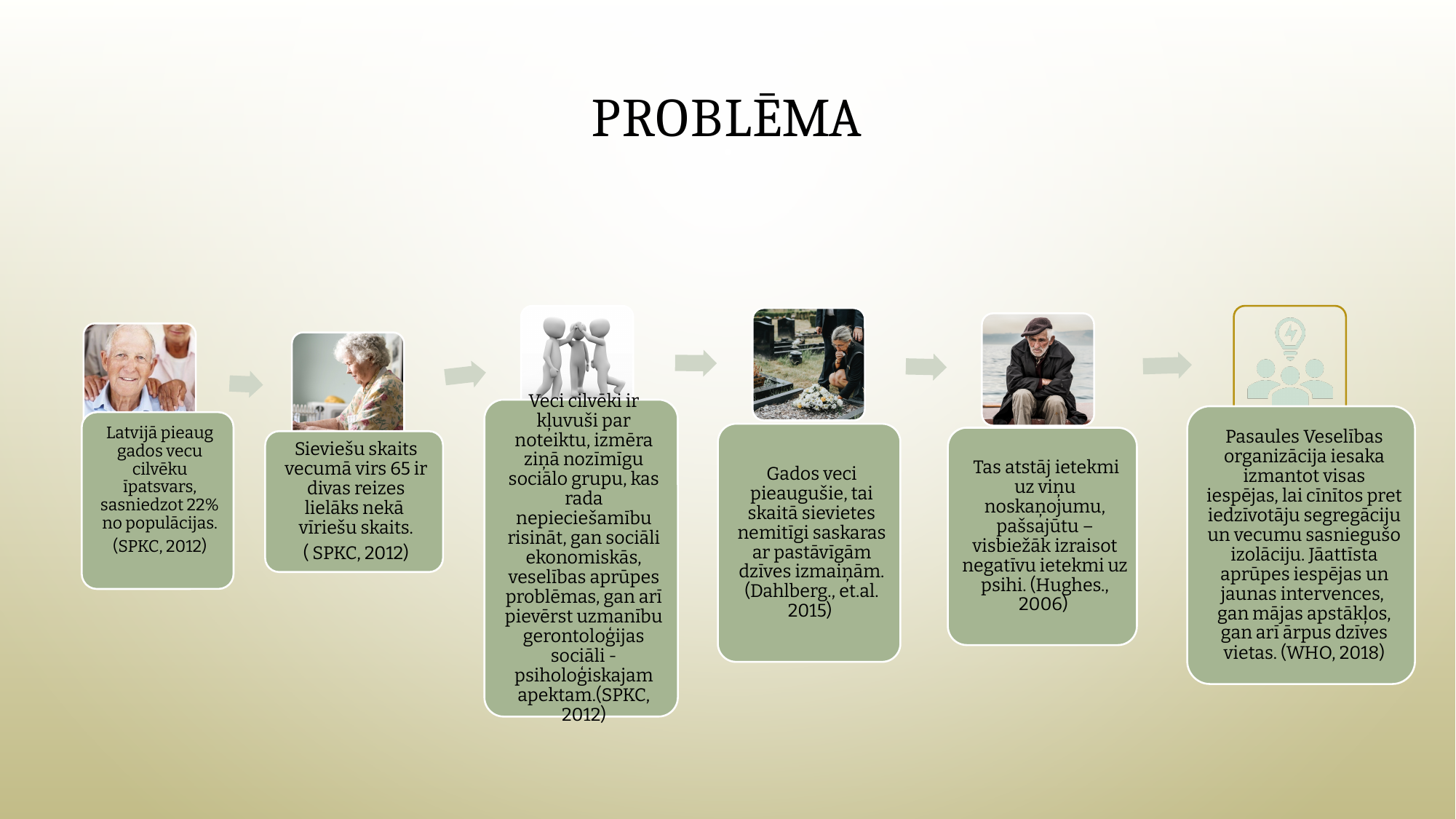

Latvijā pieaug gados vecu cilvēku īpatsvars, sasniedzot 22% no populācijas.
(SPKC, 2012)

Sieviešu skaits vecumā virs 65 ir divas reizes lielāks nekā  vīriešu skaits.
( SPKC, 2012)

Veci cilvēki ir kļuvuši par noteiktu, izmēra ziņā nozīmīgu sociālo grupu, kas rada nepieciešamību risināt, gan sociāli ekonomiskās, veselības aprūpes problēmas, gan arī pievērst uzmanību gerontoloģijas sociāli - psiholoģiskajam apektam.(SPKC, 2012)

Gados veci pieaugušie, tai skaitā sievietes nemitīgi saskaras ar pastāvīgām dzīves izmaiņām. (Dahlberg., et.al. 2015)

 Tas atstāj ietekmi uz viņu noskaņojumu, pašsajūtu – visbiežāk izraisot negatīvu ietekmi uz psihi. (Hughes., 2006)

Pasaules Veselības organizācija iesaka izmantot visas iespējas, lai cīnītos pret iedzīvotāju segregāciju un vecumu sasniegušo izolāciju. Jāattīsta aprūpes iespējas un jaunas intervences,  gan mājas apstākļos, gan arī ārpus dzīves vietas. (WHO, 2018)
# Problēma